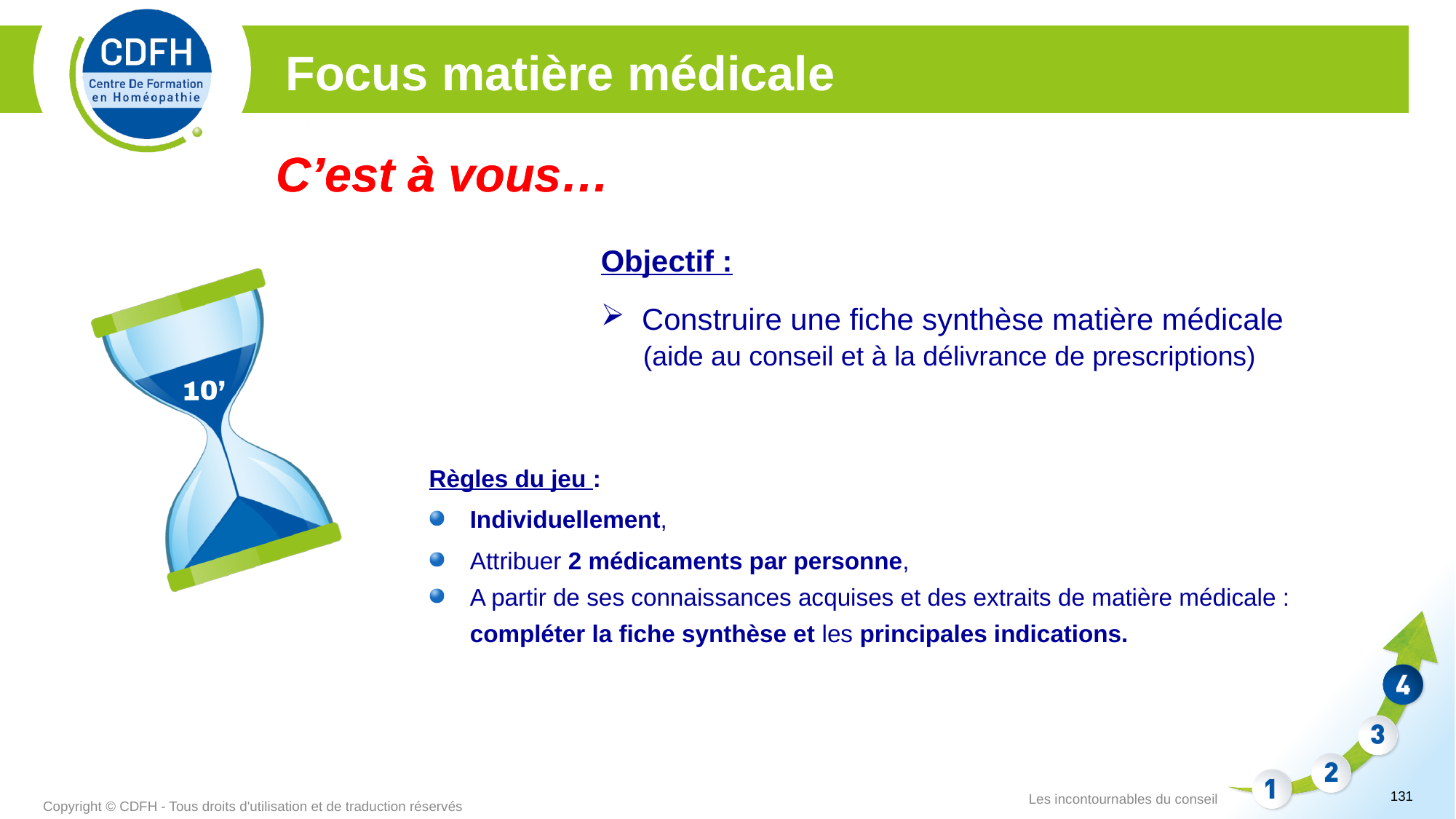

Focus matière médicale
C’est à vous…
C’est à vous…
Objectif :

Construire une fiche synthèse matière médicale
	(aide au conseil et à la délivrance de prescriptions)
10’
Règles du jeu :
Individuellement,
Attribuer 2 médicaments par personne,
A partir de ses connaissances acquises et des extraits de matière médicale :
	compléter la fiche synthèse et les principales indications.

131